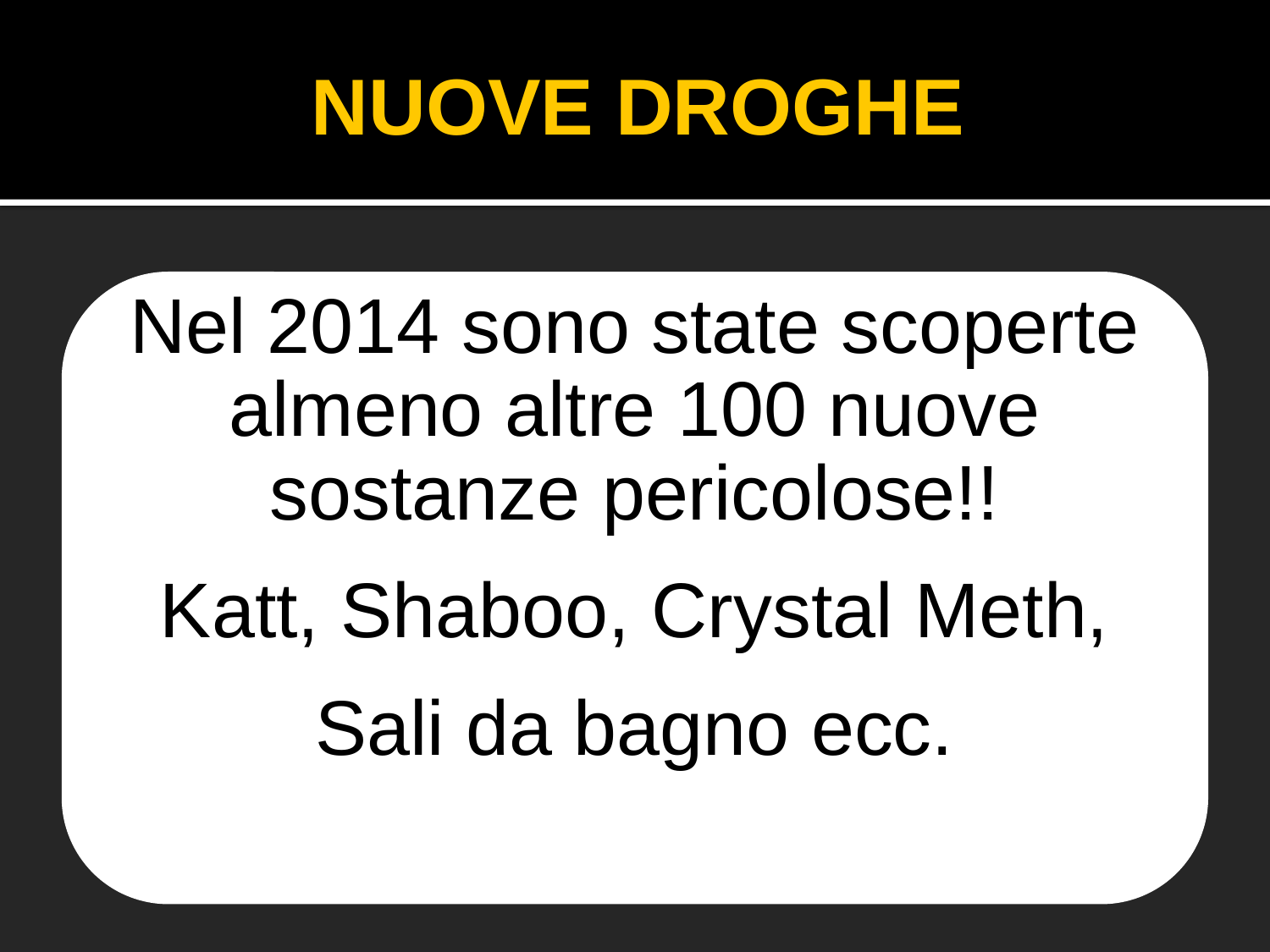

NUOVE DROGHE

Nel 2014 sono state scoperte almeno altre 100 nuove sostanze pericolose!!
Katt, Shaboo, Crystal Meth,
Sali da bagno ecc.
KKatt